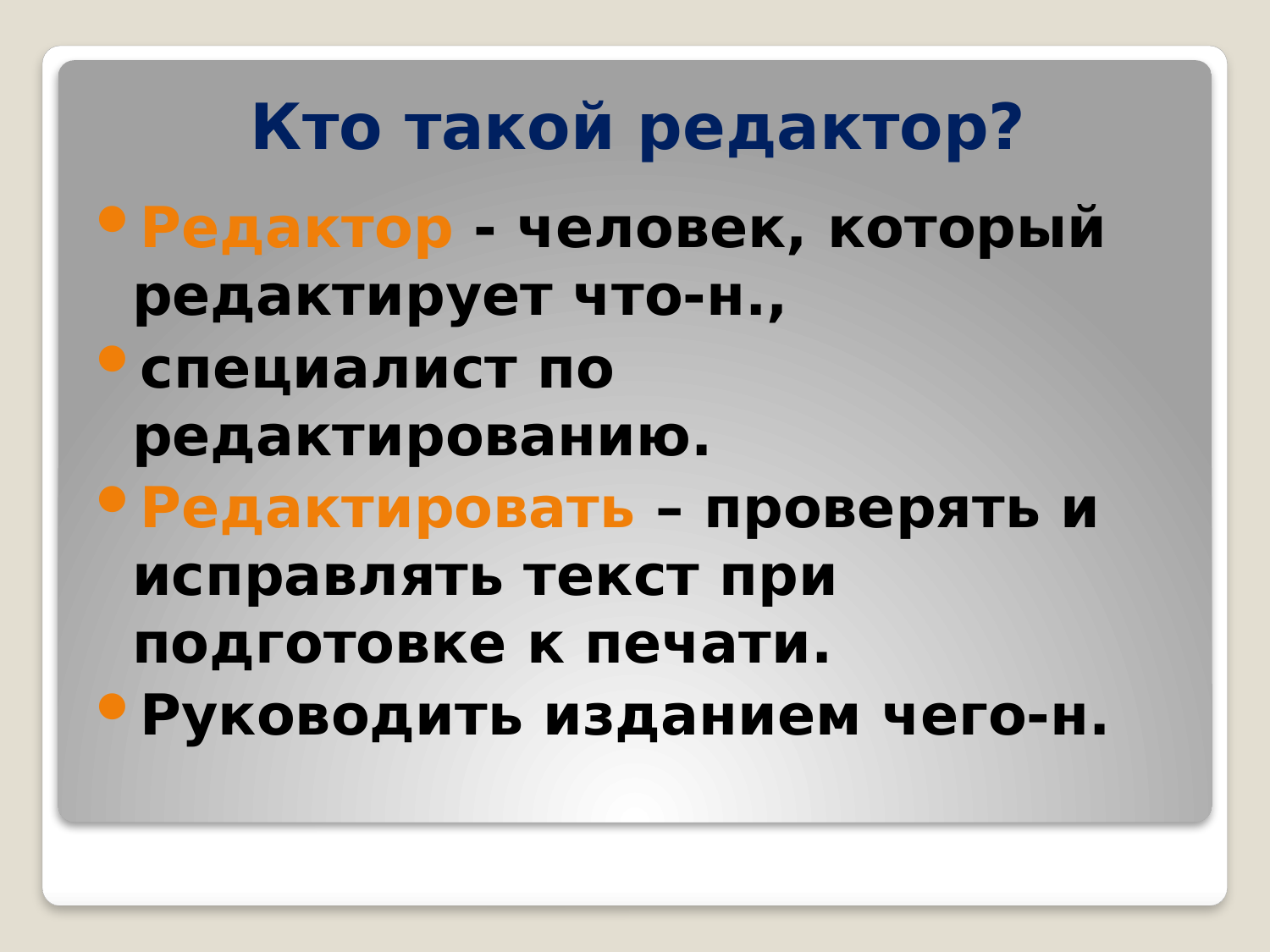

# Кто такой редактор?
Редактор - человек, который редактирует что-н.,
специалист по редактированию.
Редактировать – проверять и исправлять текст при подготовке к печати.
Руководить изданием чего-н.